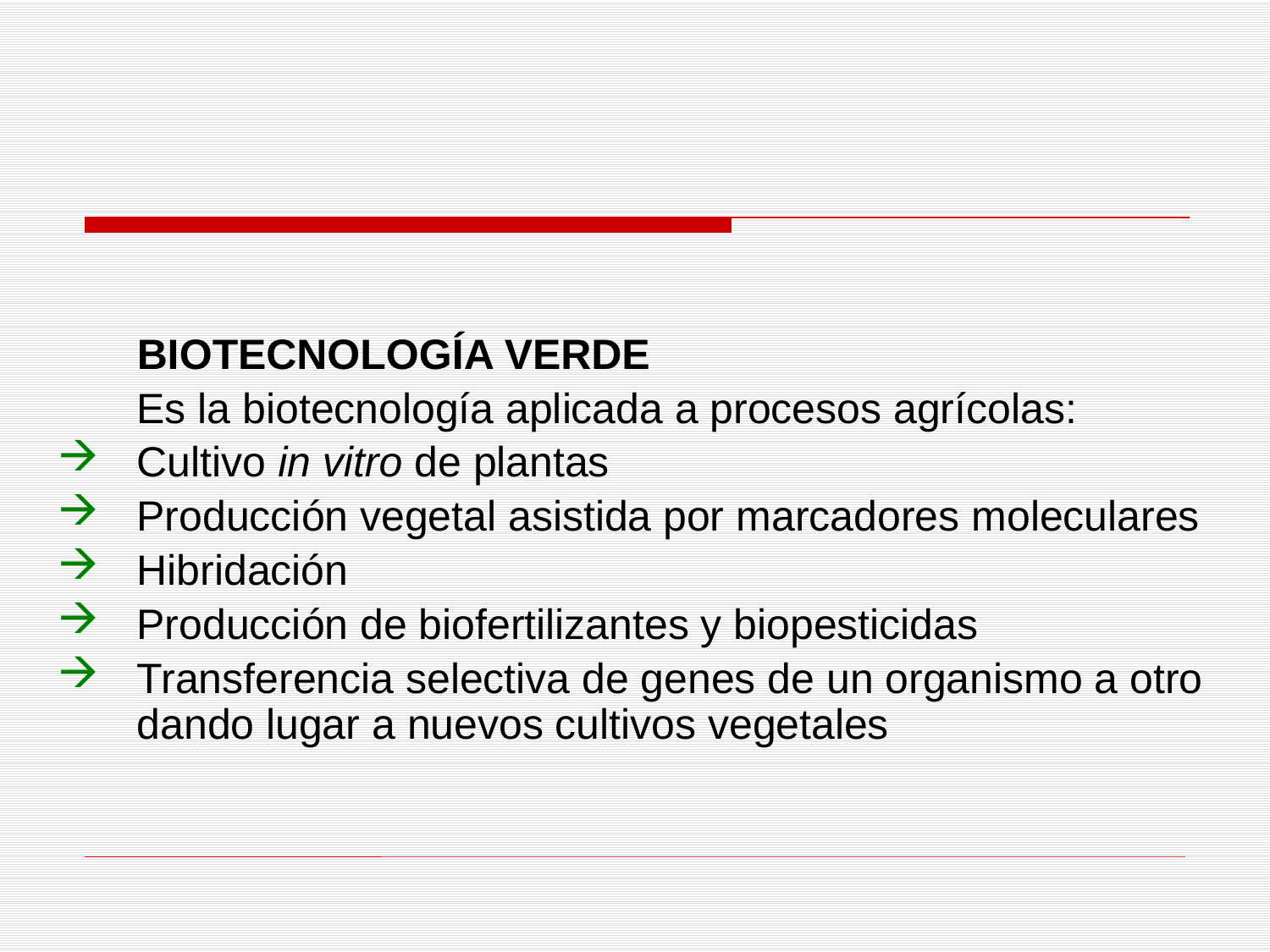

BIOTECNOLOGÍA VERDE
	Es la biotecnología aplicada a procesos agrícolas:
Cultivo in vitro de plantas
Producción vegetal asistida por marcadores moleculares
Hibridación
Producción de biofertilizantes y biopesticidas
Transferencia selectiva de genes de un organismo a otro dando lugar a nuevos cultivos vegetales